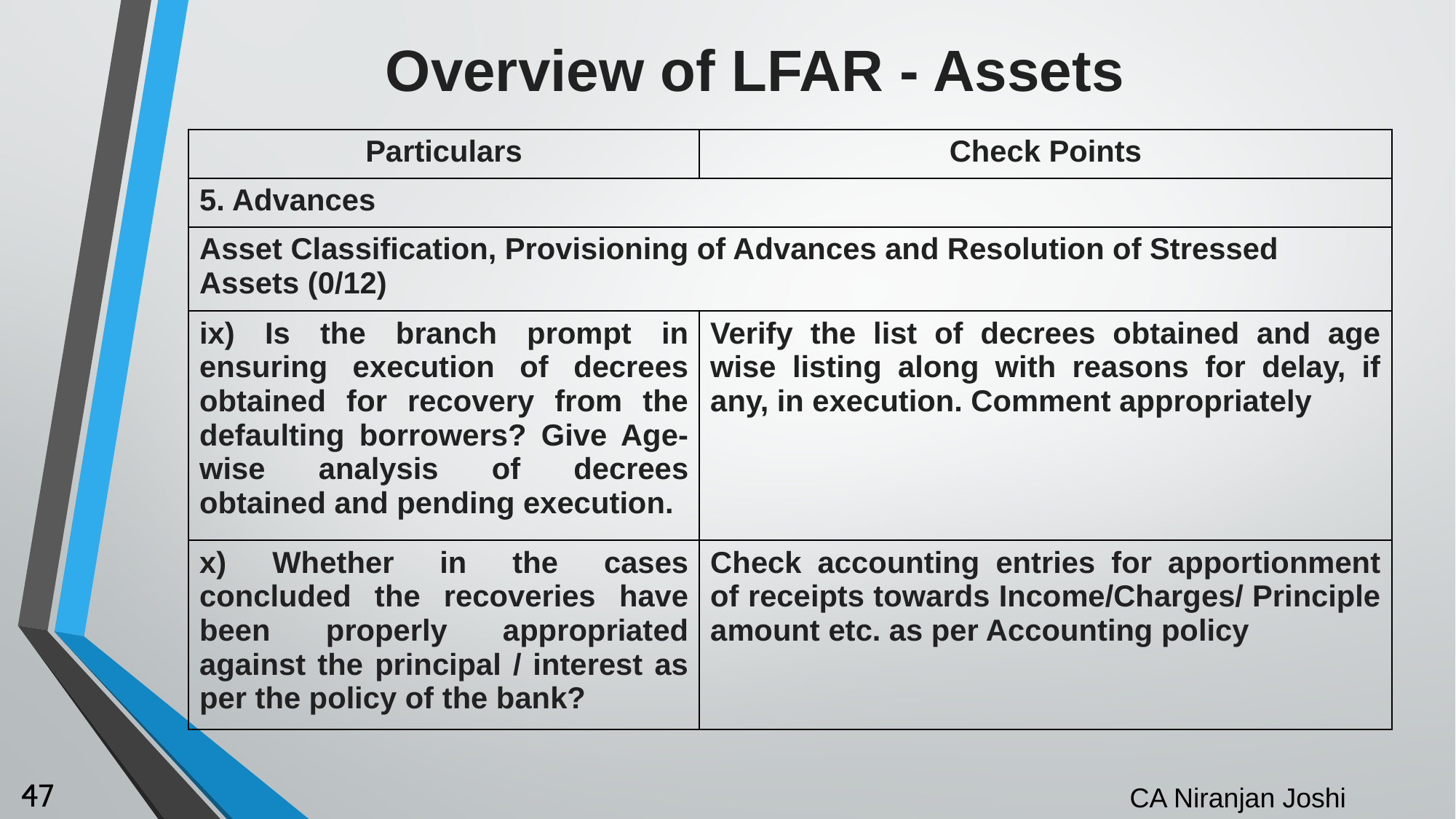

# Overview of LFAR - Assets
| Particulars | Check Points |
| --- | --- |
| 5. Advances |  |
| Asset Classification, Provisioning of Advances and Resolution of Stressed Assets (0/12) |  |
| ix) Is the branch prompt in ensuring execution of decrees obtained for recovery from the defaulting borrowers? Give Age-wise analysis of decrees obtained and pending execution. | Verify the list of decrees obtained and age wise listing along with reasons for delay, if any, in execution. Comment appropriately |
| x) Whether in the cases concluded the recoveries have been properly appropriated against the principal / interest as per the policy of the bank? | Check accounting entries for apportionment of receipts towards Income/Charges/ Principle amount etc. as per Accounting policy |
47
CA Niranjan Joshi